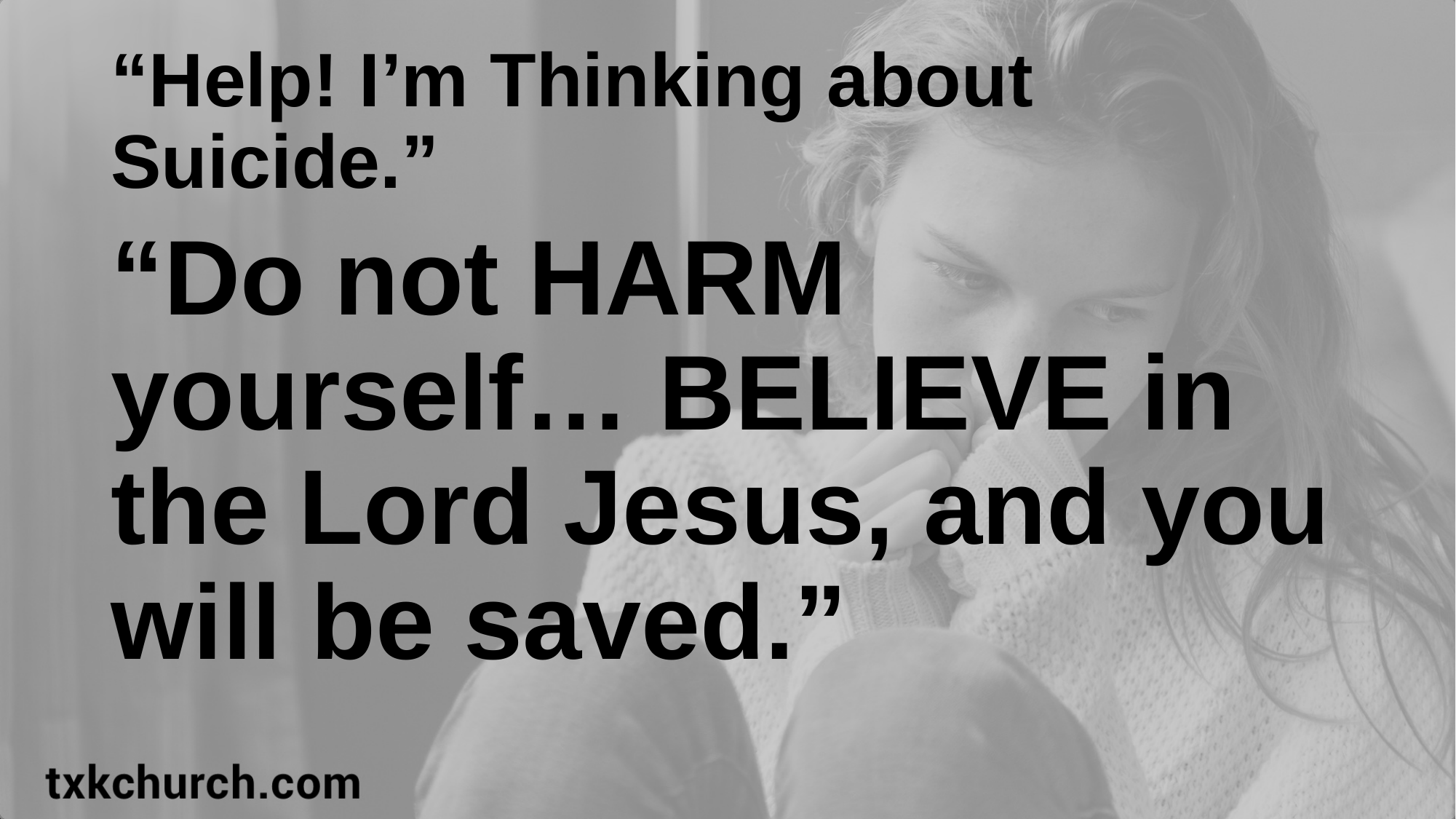

# “Help! I’m Thinking about Suicide.”
“Do not HARM yourself… BELIEVE in the Lord Jesus, and you will be saved.”